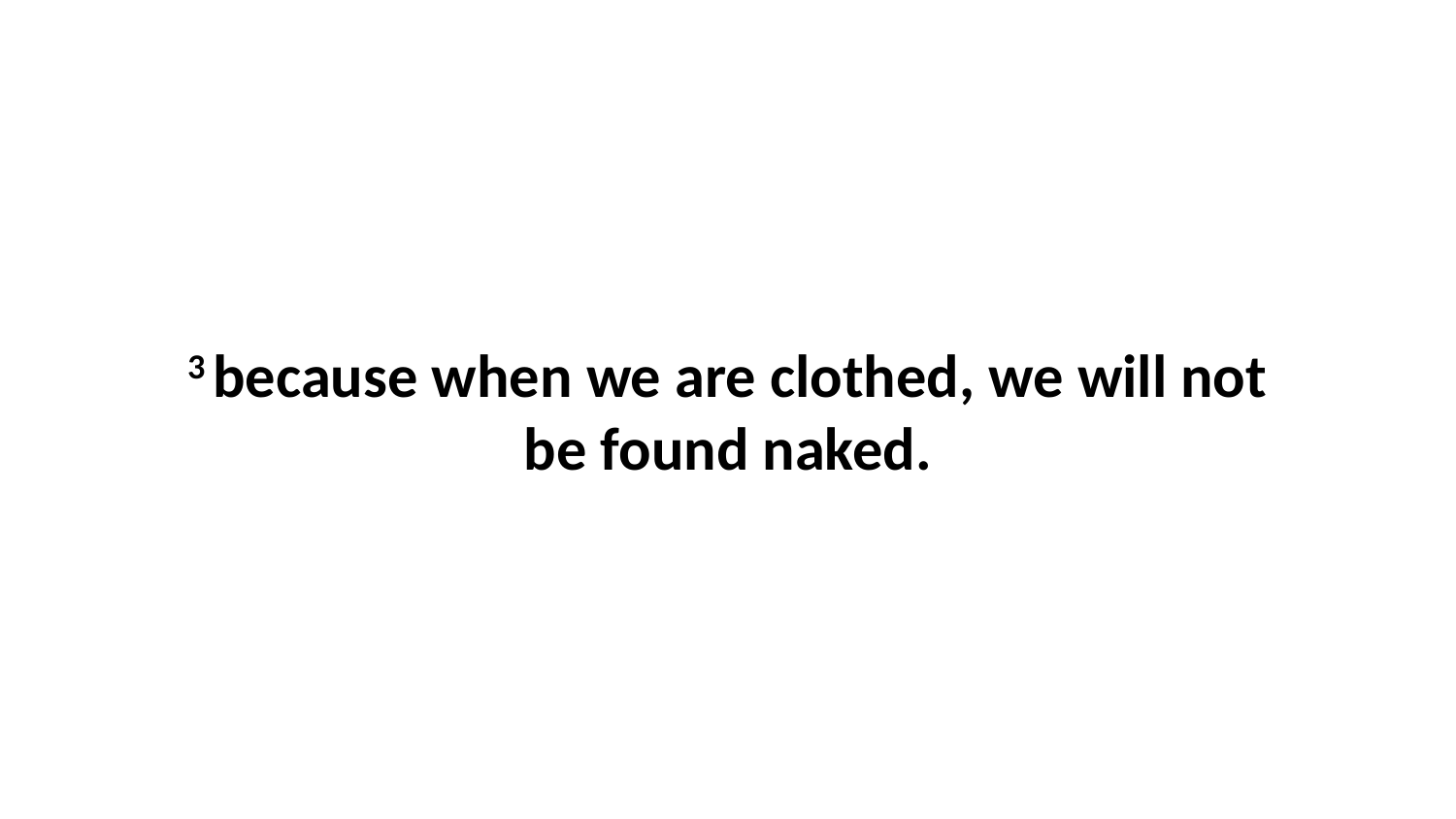

3 because when we are clothed, we will not be found naked.